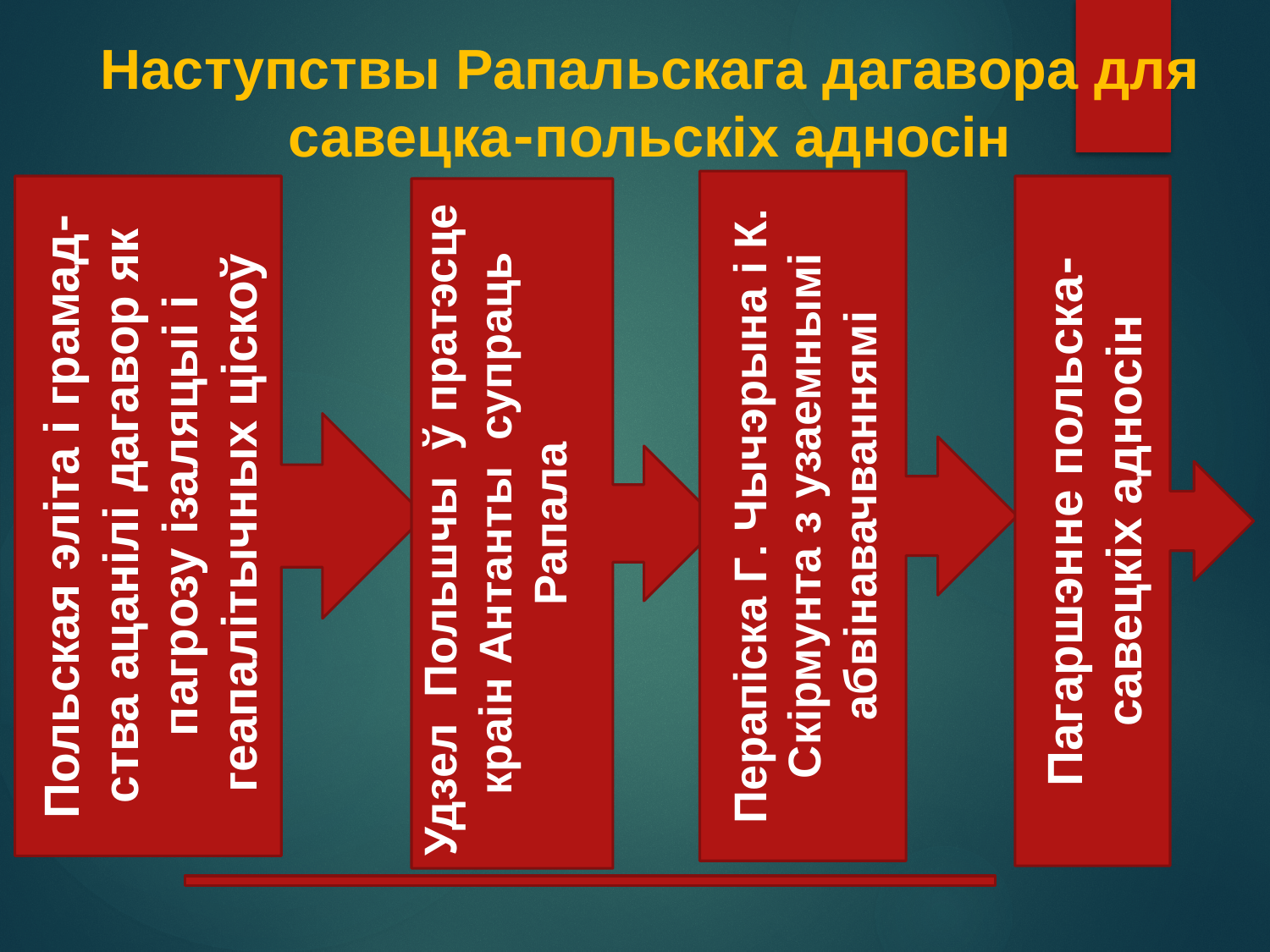

# Наступствы Рапальскага дагавора для савецка-польскіх адносін

Перапіска Г. Чычэрына і К. Скірмунта з узаемнымі абвінавачваннямі
Польская эліта і грамад-ства ацанілі дагавор як пагрозу ізаляцыі і геапалітычных ціскоў
Пагаршэнне польска-савецкіх адносін
Удзел  Польшчы  ў пратэсце  краін Антанты  супраць Рапала